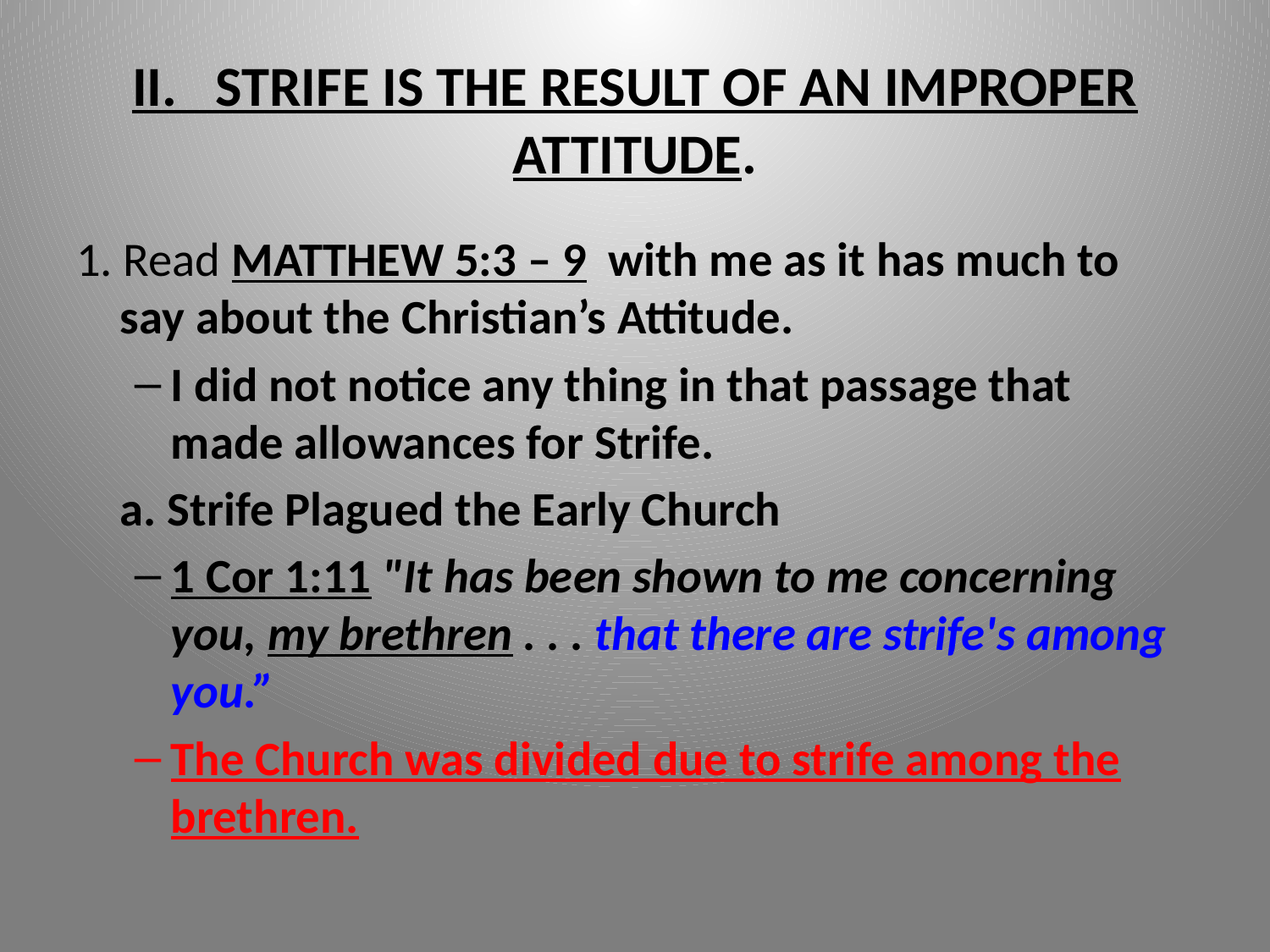

# II.   STRIFE IS THE RESULT OF AN IMPROPER ATTITUDE.
1. Read MATTHEW 5:3 – 9  with me as it has much to say about the Christian’s Attitude.
I did not notice any thing in that passage that made allowances for Strife.
	a. Strife Plagued the Early Church
1 Cor 1:11 "It has been shown to me concerning you, my brethren . . . that there are strife's among you.”
The Church was divided due to strife among the brethren.